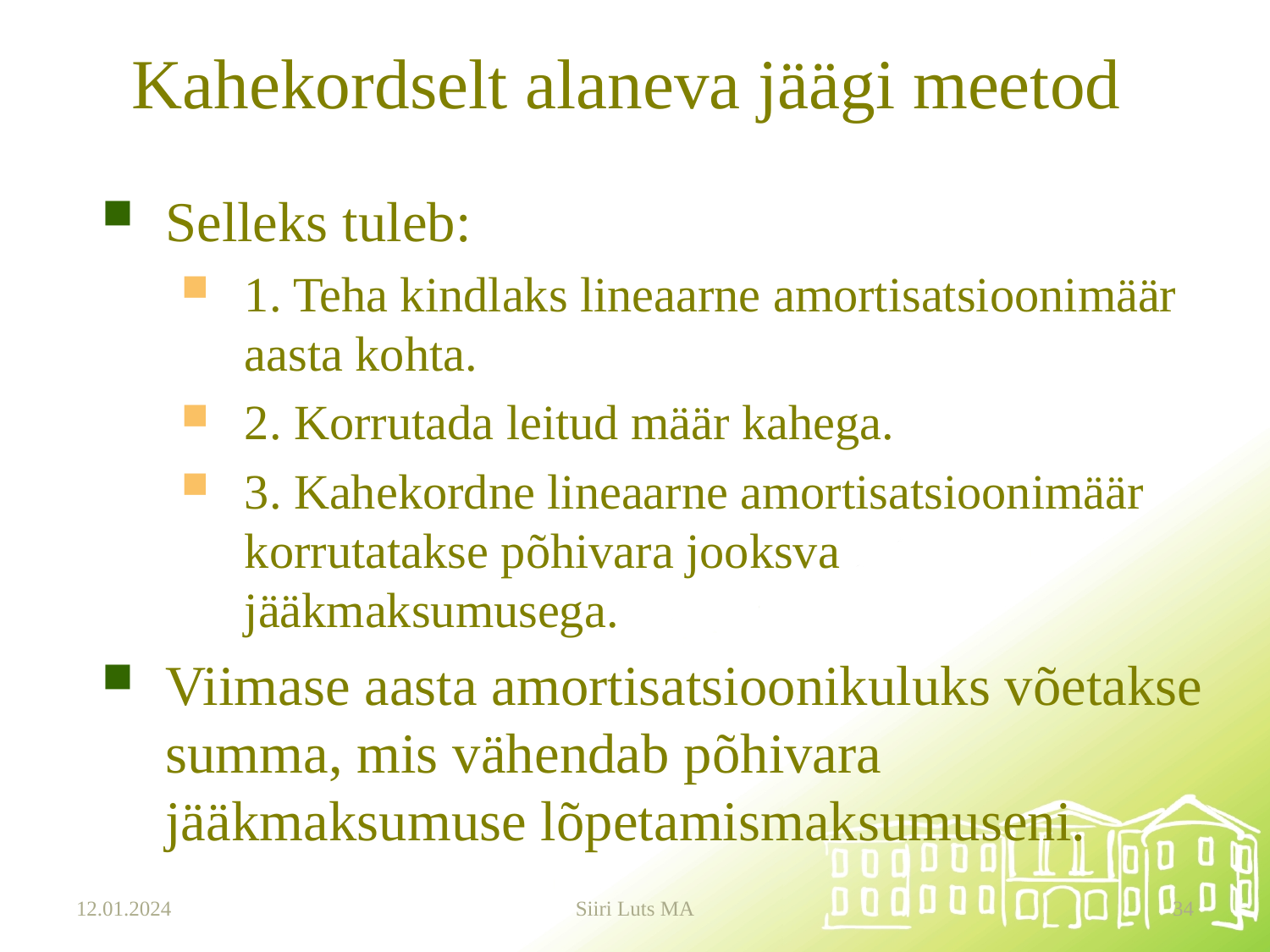

# Kahekordselt alaneva jäägi meetod
Selleks tuleb:
1. Teha kindlaks lineaarne amortisatsioonimäär aasta kohta.
2. Korrutada leitud määr kahega.
3. Kahekordne lineaarne amortisatsioonimäär korrutatakse põhivara jooksva jääkmaksumusega.
Viimase aasta amortisatsioonikuluks võetakse summa, mis vähendab põhivara jääkmaksumuse lõpetamismaksumuseni.

12.01.2024
Siiri Luts MA
34